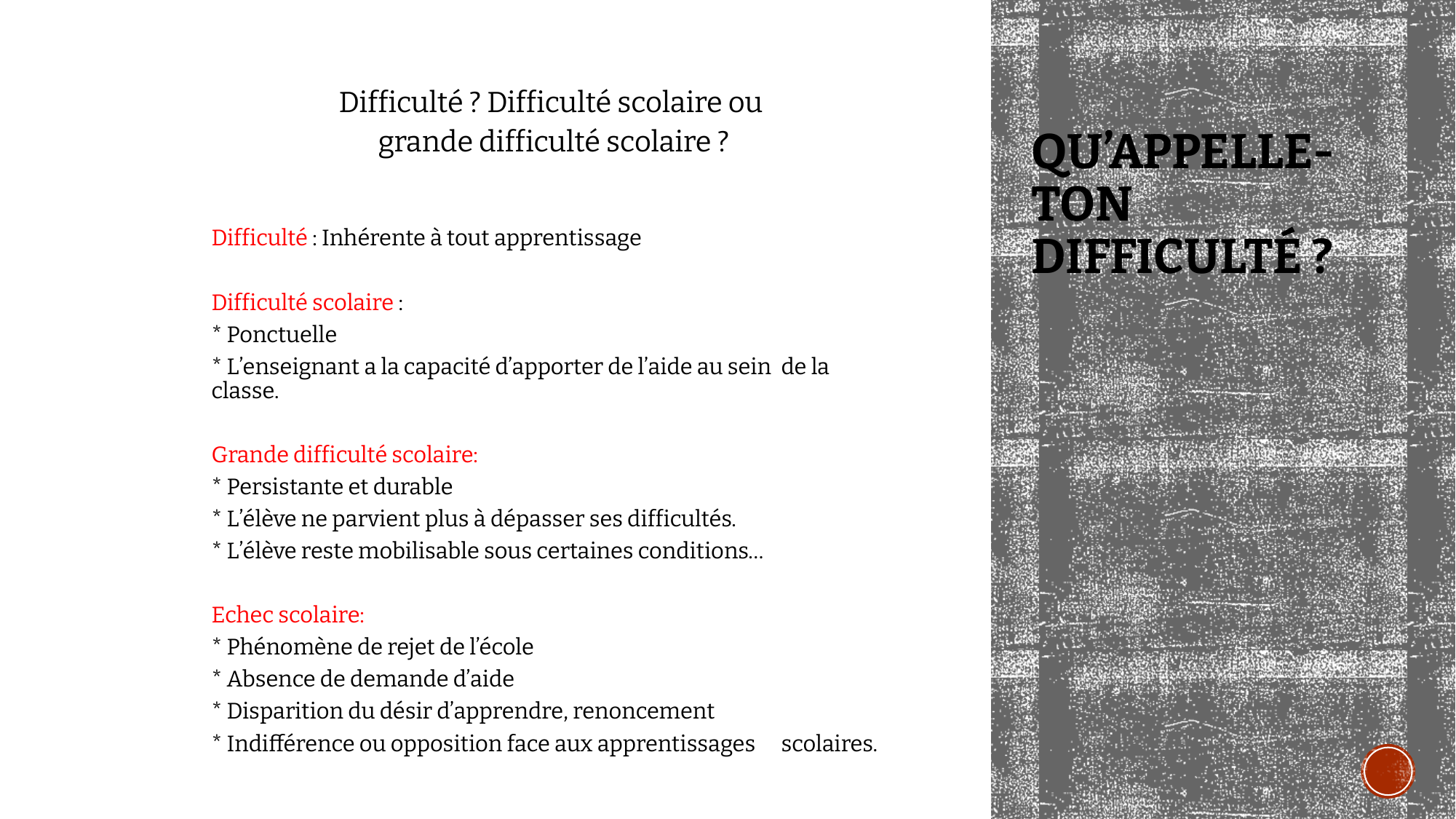

Difficulté ? Difficulté scolaire ou
 grande difficulté scolaire ?

Difficulté : Inhérente à tout apprentissage

Difficulté scolaire :
		* Ponctuelle
		* L’enseignant a la capacité d’apporter de l’aide au sein 		de la classe.

Grande difficulté scolaire:
		* Persistante et durable
		* L’élève ne parvient plus à dépasser ses difficultés.
		* L’élève reste mobilisable sous certaines conditions…

Echec scolaire:
		* Phénomène de rejet de l’école
		* Absence de demande d’aide
		* Disparition du désir d’apprendre, renoncement
		* Indifférence ou opposition face aux apprentissages 			scolaires.

# Qu’appelle-ton difficulté ?